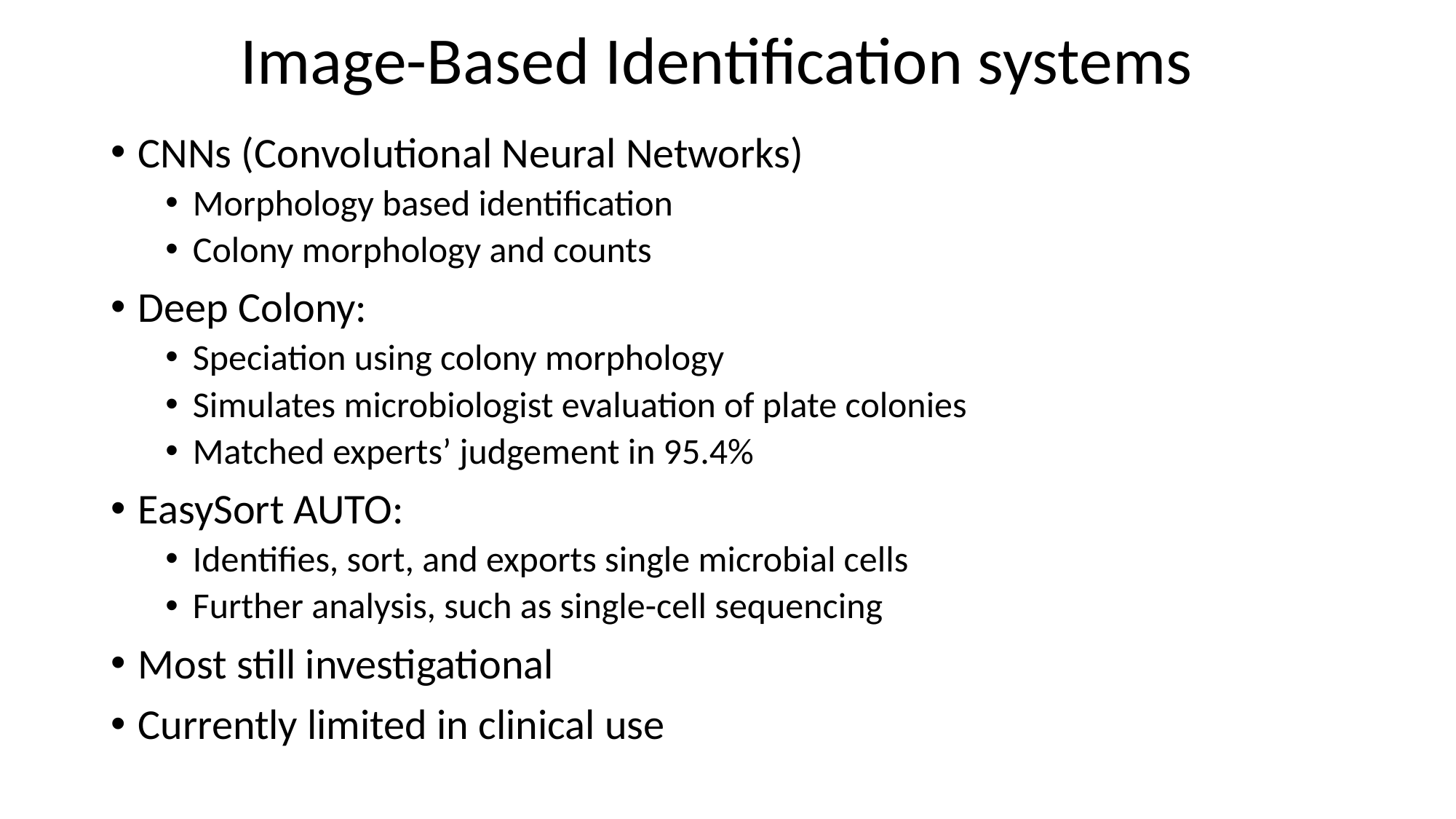

# Image-Based Identification systems
CNNs (Convolutional Neural Networks)
Morphology based identification
Colony morphology and counts
Deep Colony:
Speciation using colony morphology
Simulates microbiologist evaluation of plate colonies
Matched experts’ judgement in 95.4%
EasySort AUTO:
Identifies, sort, and exports single microbial cells
Further analysis, such as single-cell sequencing
Most still investigational
Currently limited in clinical use